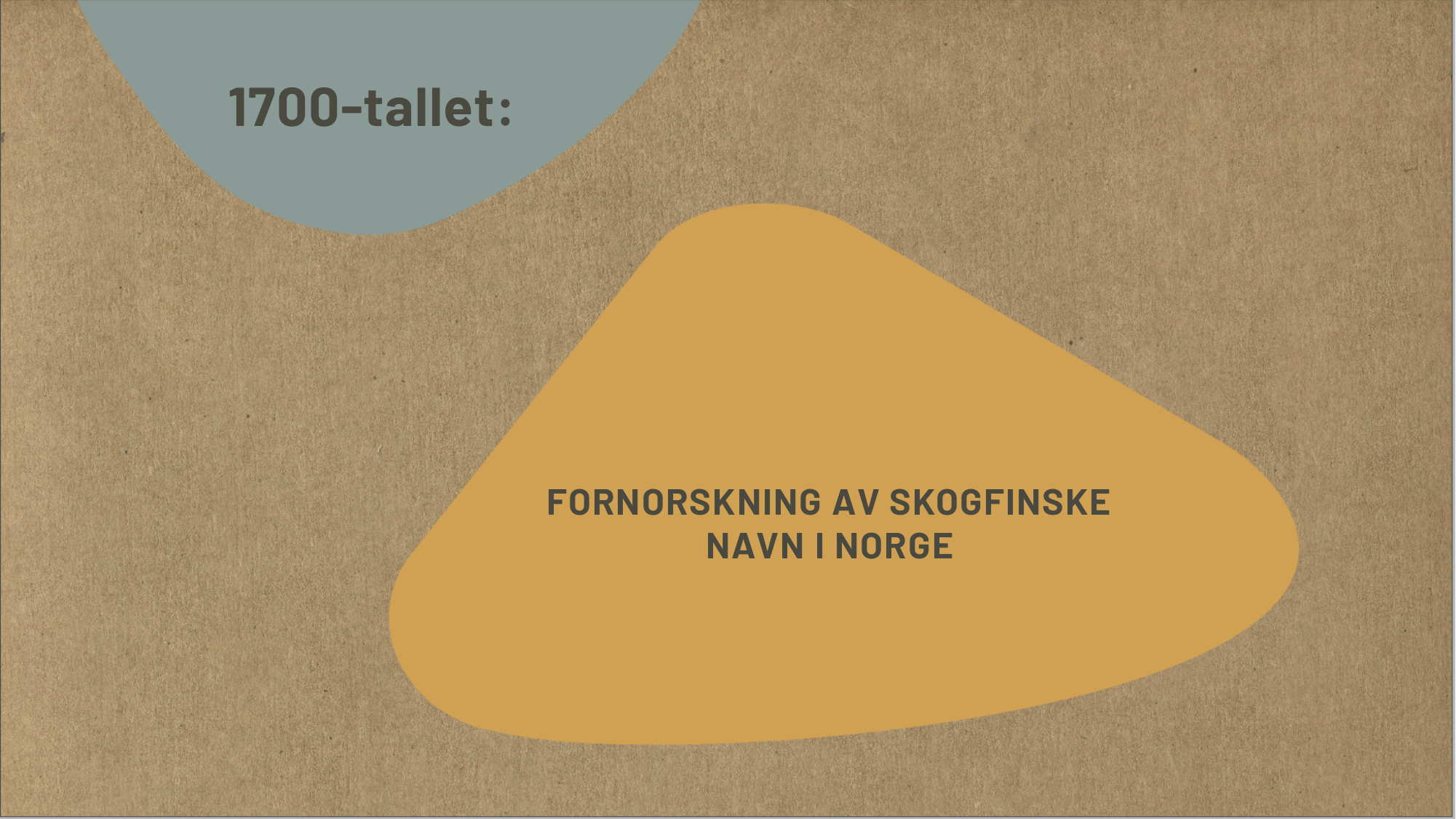

1700-tallet:
# Fornorskning av skogfinske navn i Norge